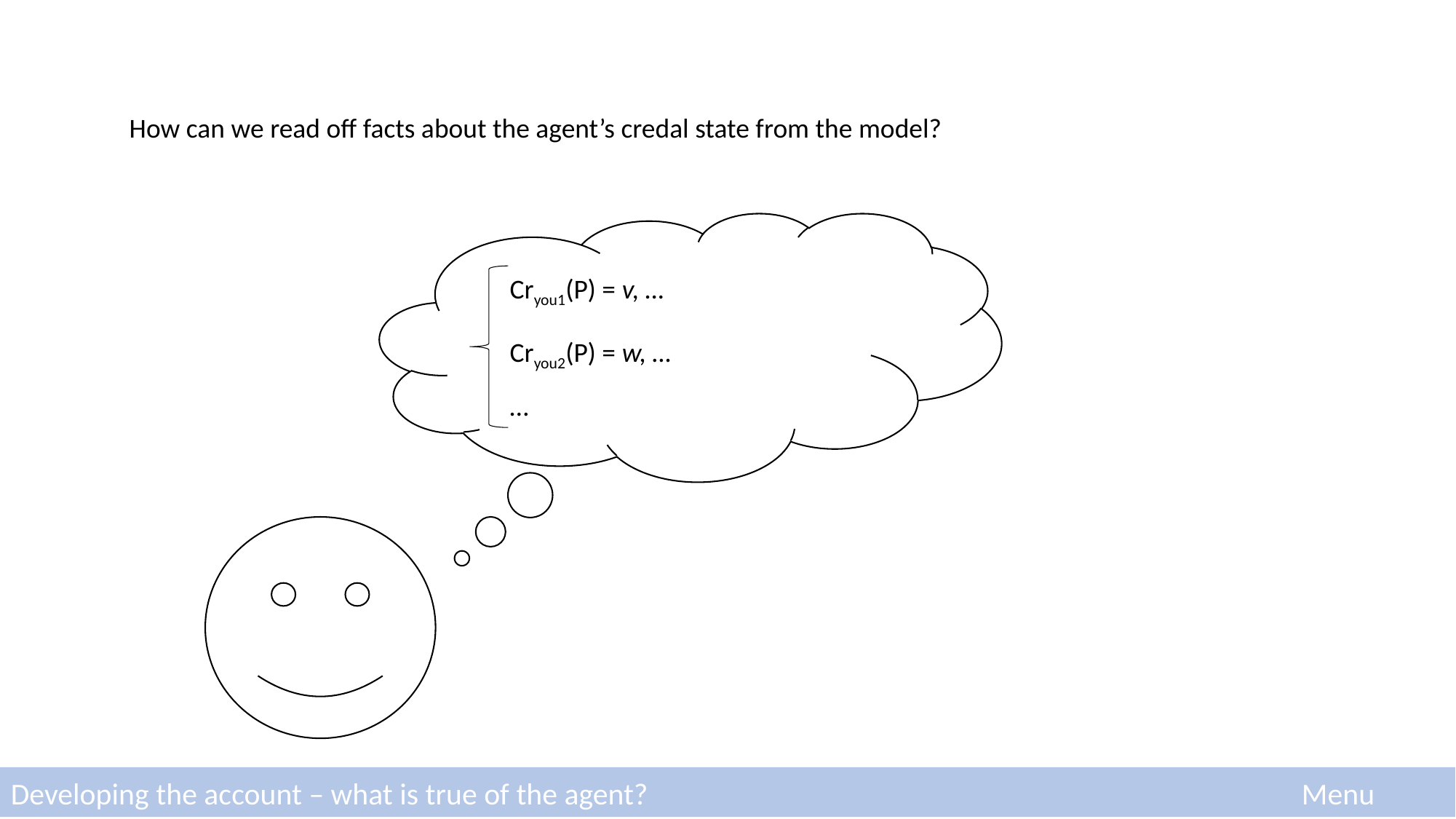

How can we read off facts about the agent’s credal state from the model?

Cryou1(P) = v, …
Cryou2(P) = w, …
…

Developing the account – what is true of the agent?
Menu